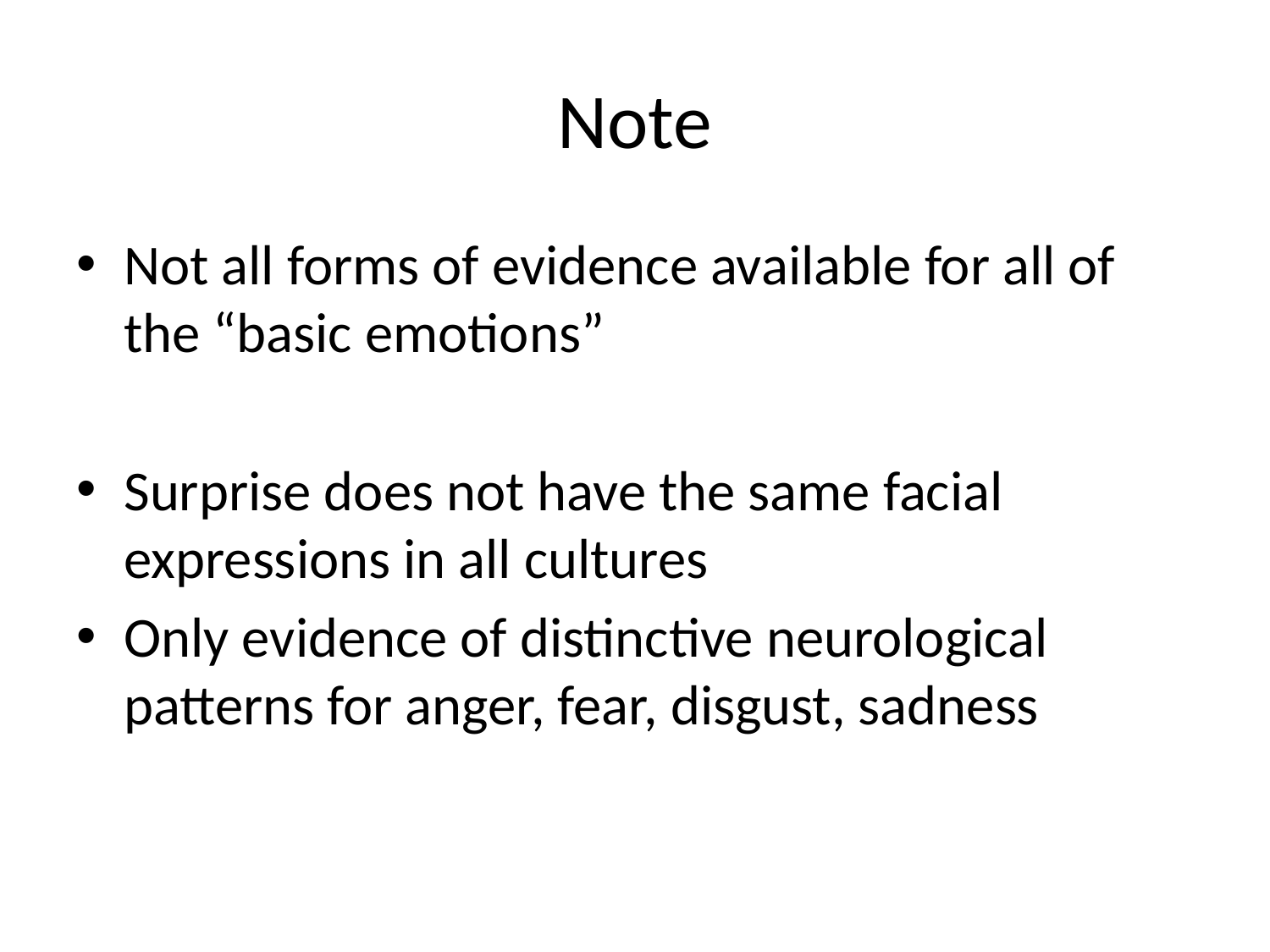

# Note
Not all forms of evidence available for all of the “basic emotions”

Surprise does not have the same facial expressions in all cultures
Only evidence of distinctive neurological patterns for anger, fear, disgust, sadness